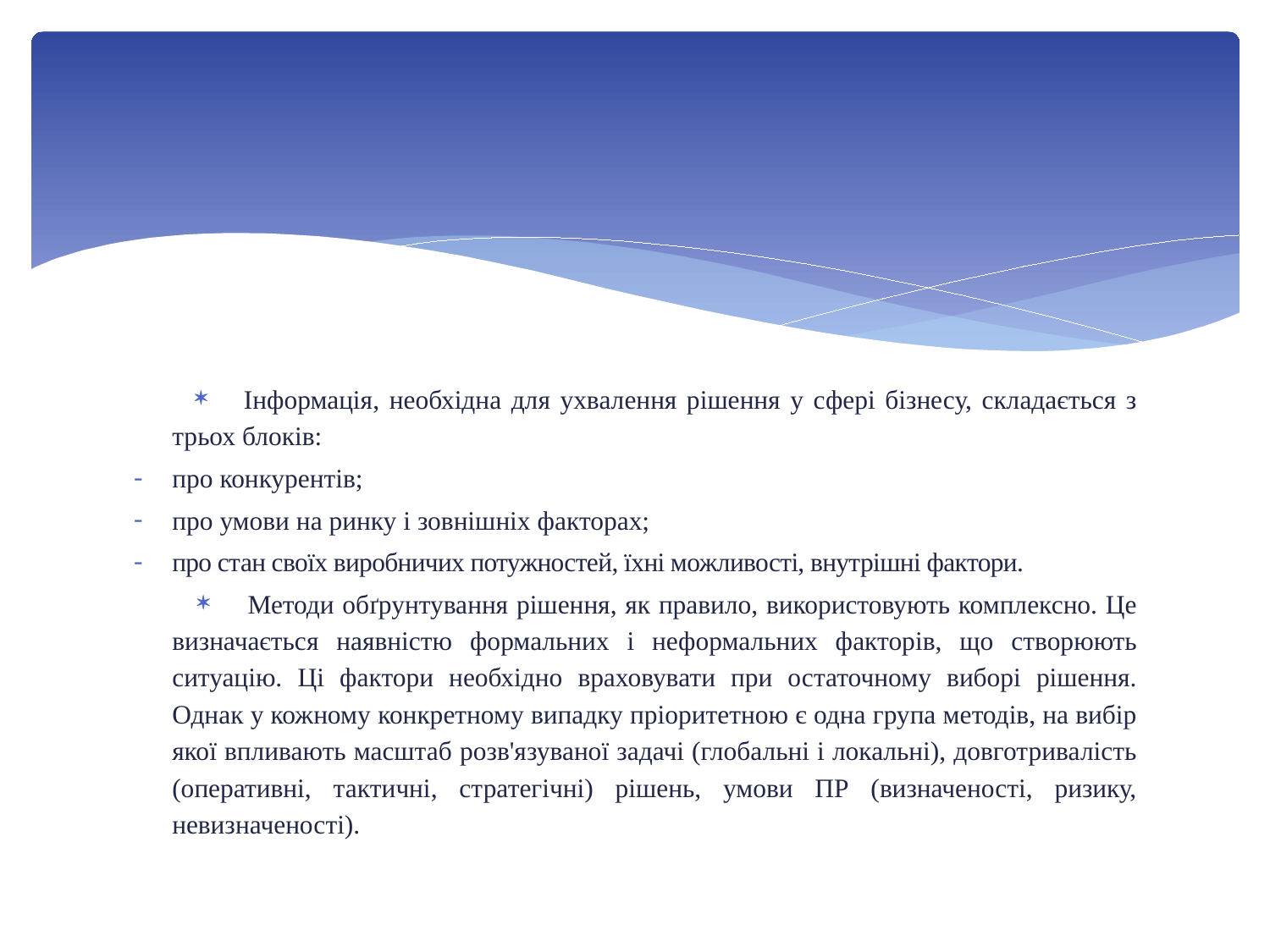

#
Інформація, необхідна для ухвалення рішення у сфері бізнесу, складається з трьох блоків:
про конкурентів;
про умови на ринку і зовнішніх факторах;
про стан своїх виробничих потужностей, їхні можливості, внутрішні фактори.
Методи обґрунтування рішення, як правило, використовують комплексно. Це визначається наявністю формальних і неформальних факторів, що створюють ситуацію. Ці фактори необхідно враховувати при остаточному виборі рішення. Однак у кожному конкретному випадку пріоритетною є одна група методів, на вибір якої впливають масштаб розв'язуваної задачі (глобальні і локальні), довготривалість (оперативні, тактичні, стратегічні) рішень, умови ПР (визначеності, ризику, невизначеності).